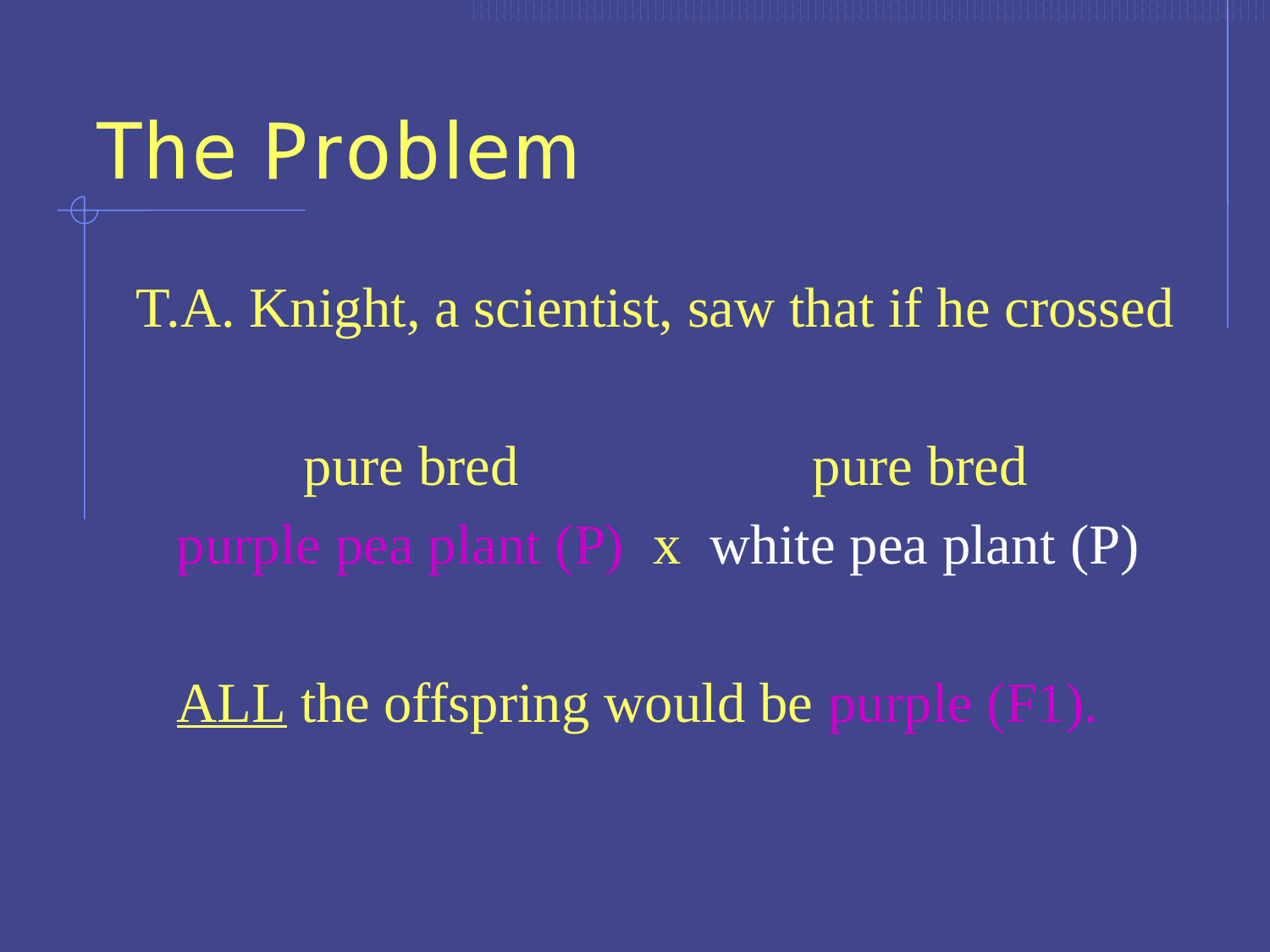

# The Problem
T.A. Knight, a scientist, saw that if he crossed

		pure bred	     	         pure bred
	purple pea plant (P)  x  white pea plant (P)

	ALL the offspring would be purple (F1).